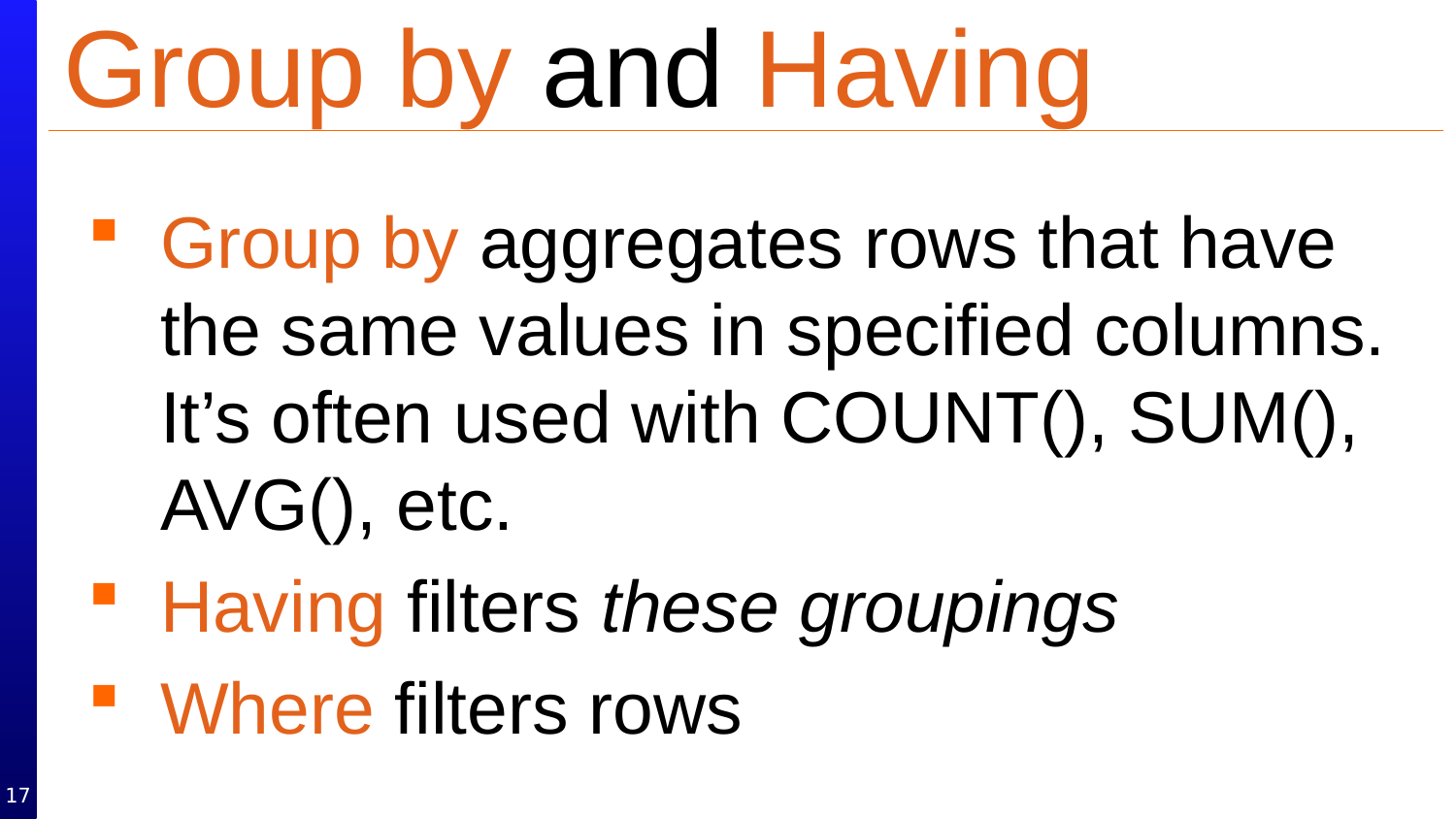

# Group by and Having
Group by aggregates rows that have the same values in specified columns. It’s often used with COUNT(), SUM(), AVG(), etc.
Having filters these groupings
Where filters rows
17